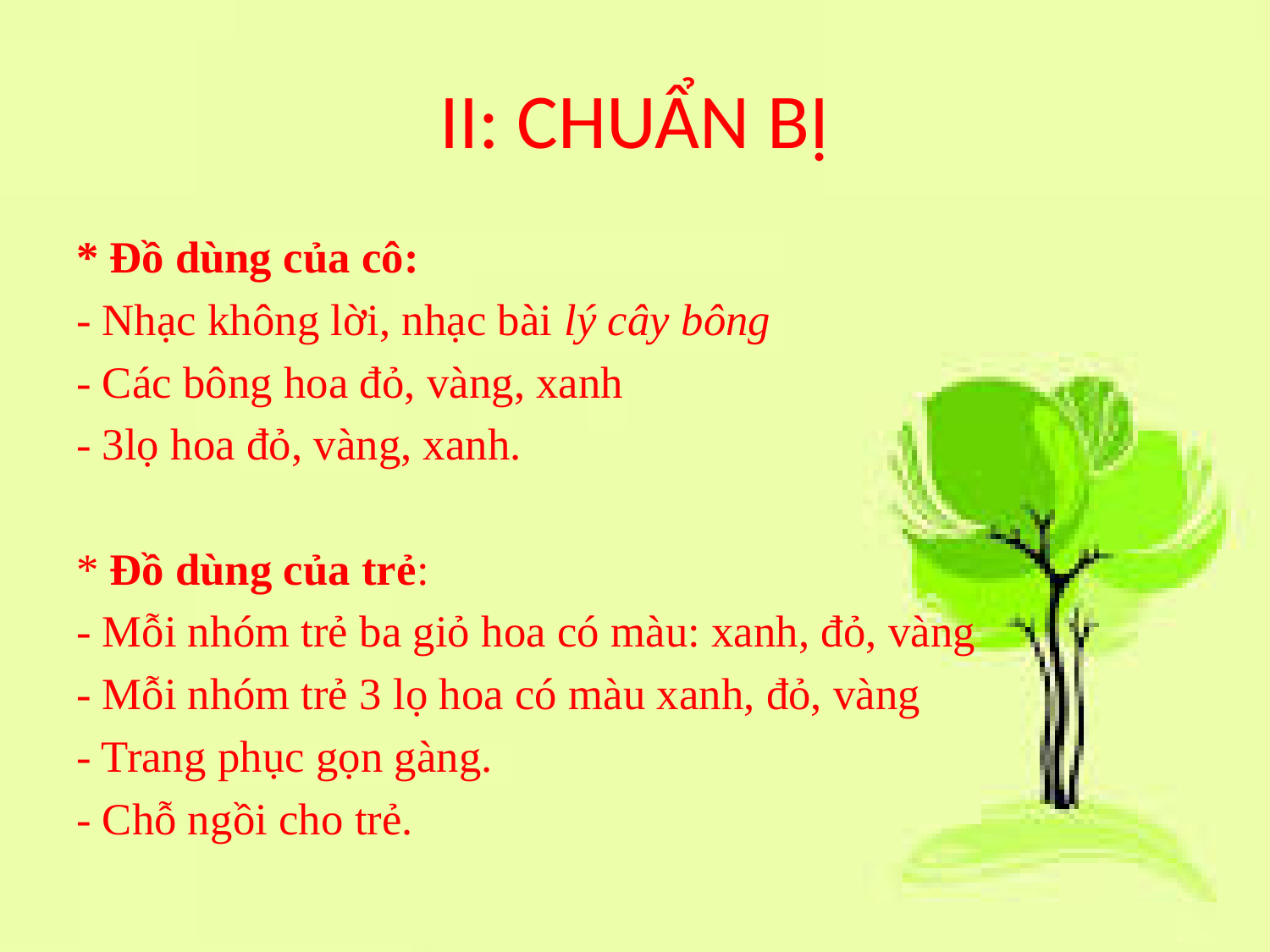

# II: CHUẨN BỊ
* Đồ dùng của cô:
- Nhạc không lời, nhạc bài lý cây bông
- Các bông hoa đỏ, vàng, xanh
- 3lọ hoa đỏ, vàng, xanh.

* Đồ dùng của trẻ:
- Mỗi nhóm trẻ ba giỏ hoa có màu: xanh, đỏ, vàng
- Mỗi nhóm trẻ 3 lọ hoa có màu xanh, đỏ, vàng
- Trang phục gọn gàng.
- Chỗ ngồi cho trẻ.